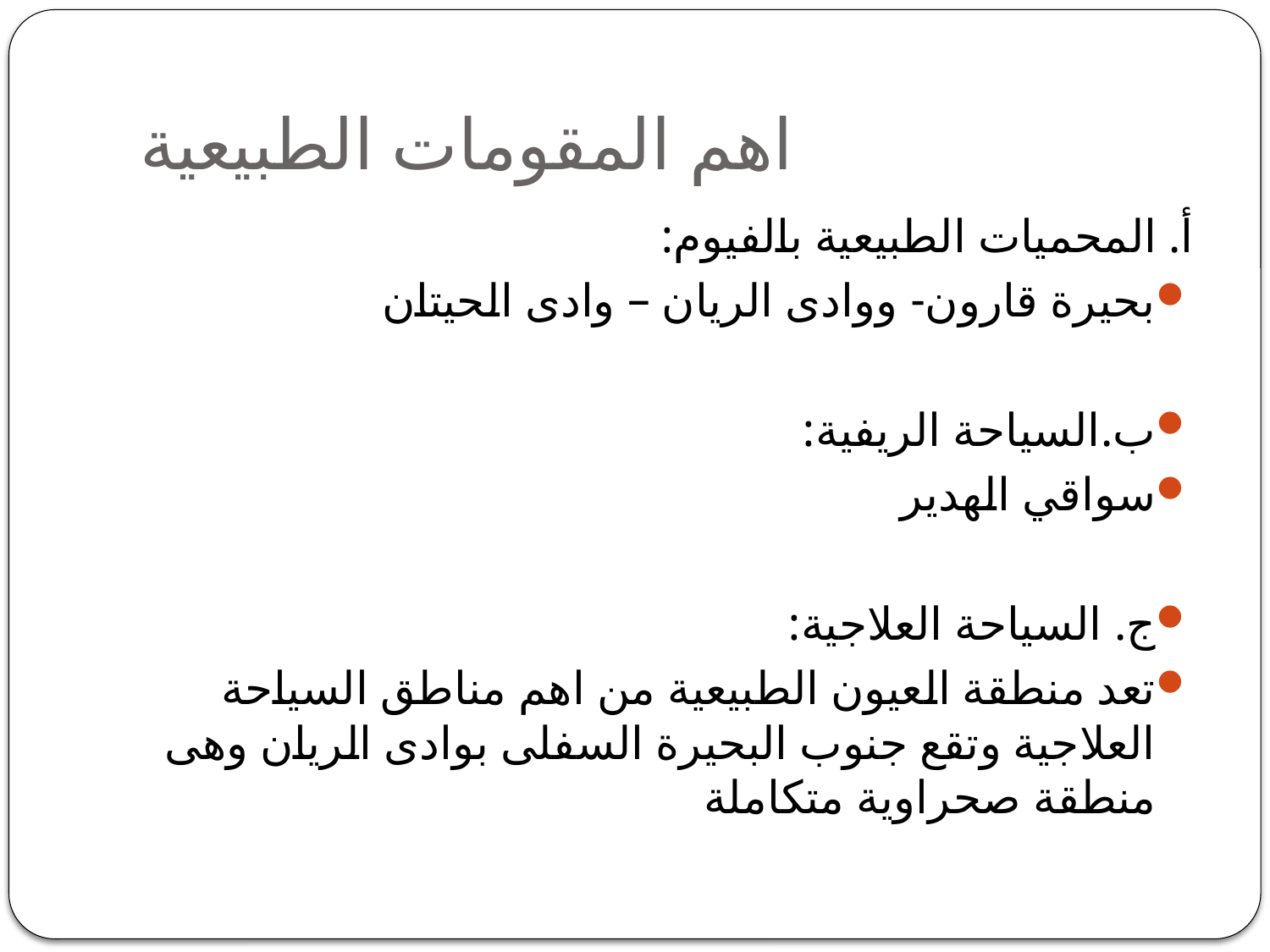

# اهم المقومات الطبيعية
أ. المحميات الطبيعية بالفيوم:
بحيرة قارون- ووادى الريان – وادى الحيتان

ب.السياحة الريفية:
سواقي الهدير

ج. السياحة العلاجية:
تعد منطقة العيون الطبيعية من اهم مناطق السياحة العلاجية وتقع جنوب البحيرة السفلى بوادى الريان وهى منطقة صحراوية متكاملة